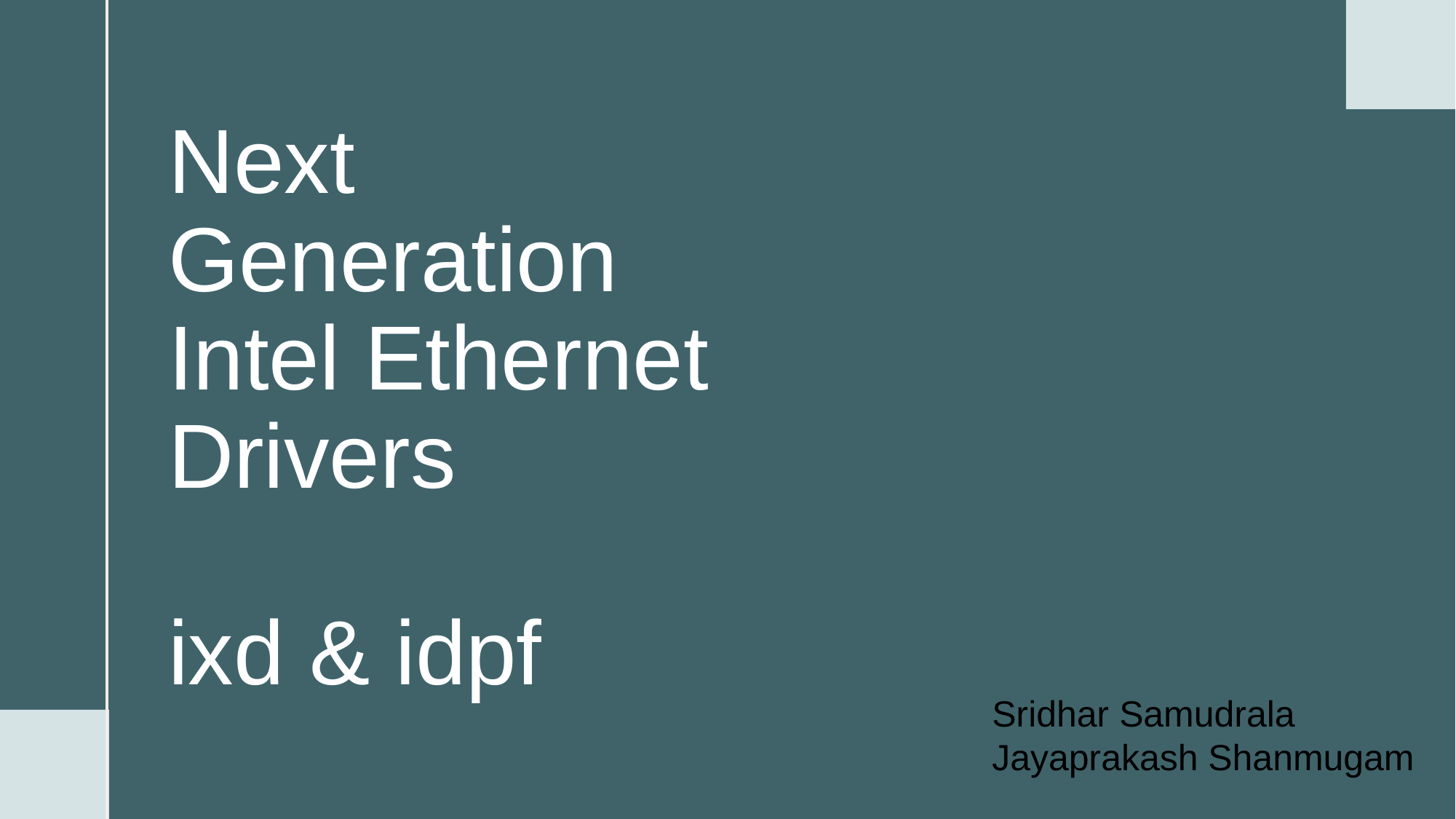

# Next Generation Intel Ethernet Drivers ixd & idpf
Sridhar Samudrala
Jayaprakash Shanmugam